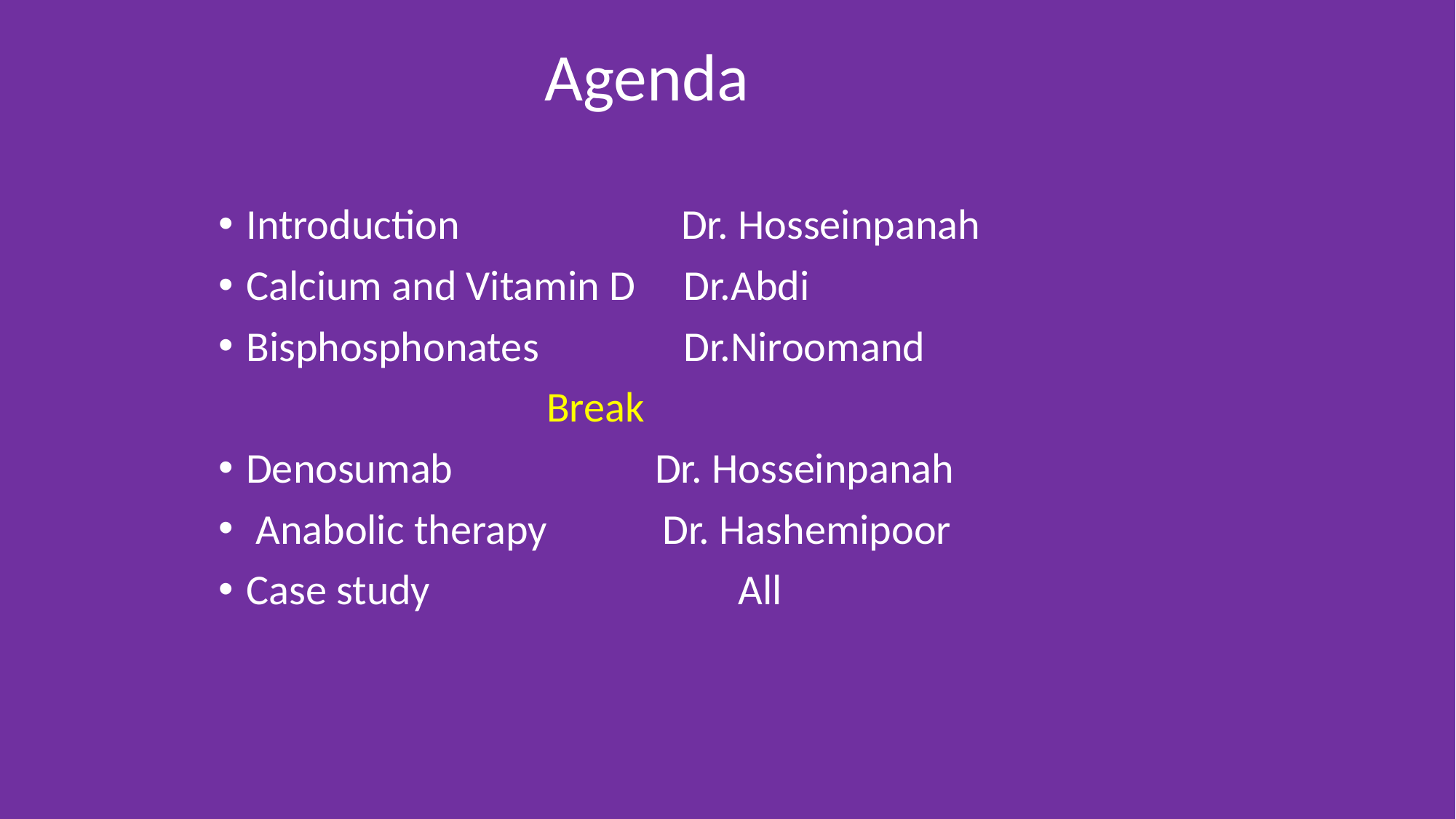

# Agenda
Introduction                       Dr. Hosseinpanah
Calcium and Vitamin D     Dr.Abdi
Bisphosphonates               Dr.Niroomand
                                  Break
Denosumab                     Dr. Hosseinpanah
 Anabolic therapy            Dr. Hashemipoor
Case study                                All